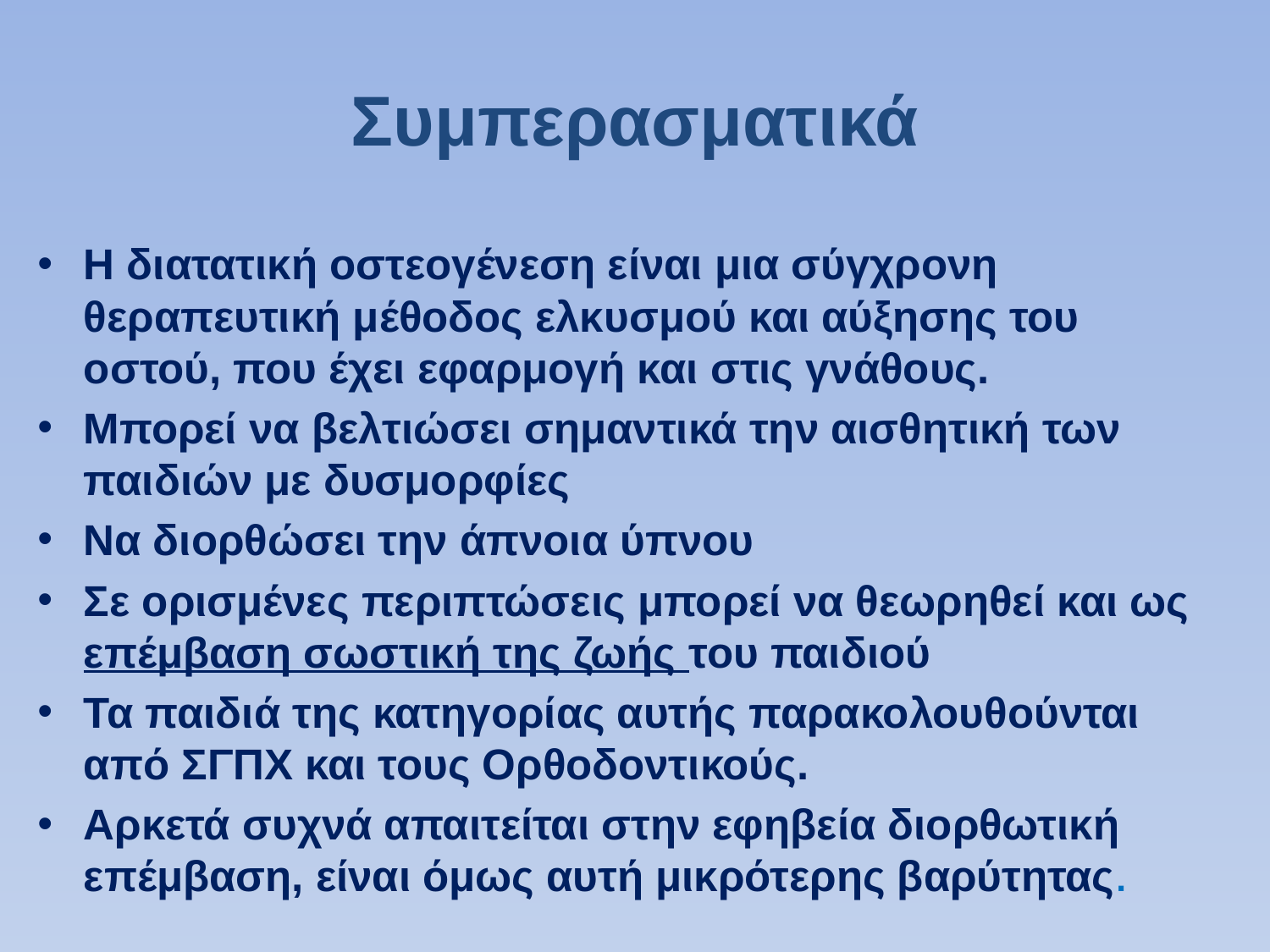

# Συμπερασματικά
Η διατατική οστεογένεση είναι μια σύγχρονη θεραπευτική μέθοδος ελκυσμού και αύξησης του οστού, που έχει εφαρμογή και στις γνάθους.
Μπορεί να βελτιώσει σημαντικά την αισθητική των παιδιών με δυσμορφίες
Να διορθώσει την άπνοια ύπνου
Σε ορισμένες περιπτώσεις μπορεί να θεωρηθεί και ως επέμβαση σωστική της ζωής του παιδιού
Τα παιδιά της κατηγορίας αυτής παρακολουθούνται από ΣΓΠΧ και τους Ορθοδοντικούς.
Αρκετά συχνά απαιτείται στην εφηβεία διορθωτική επέμβαση, είναι όμως αυτή μικρότερης βαρύτητας.